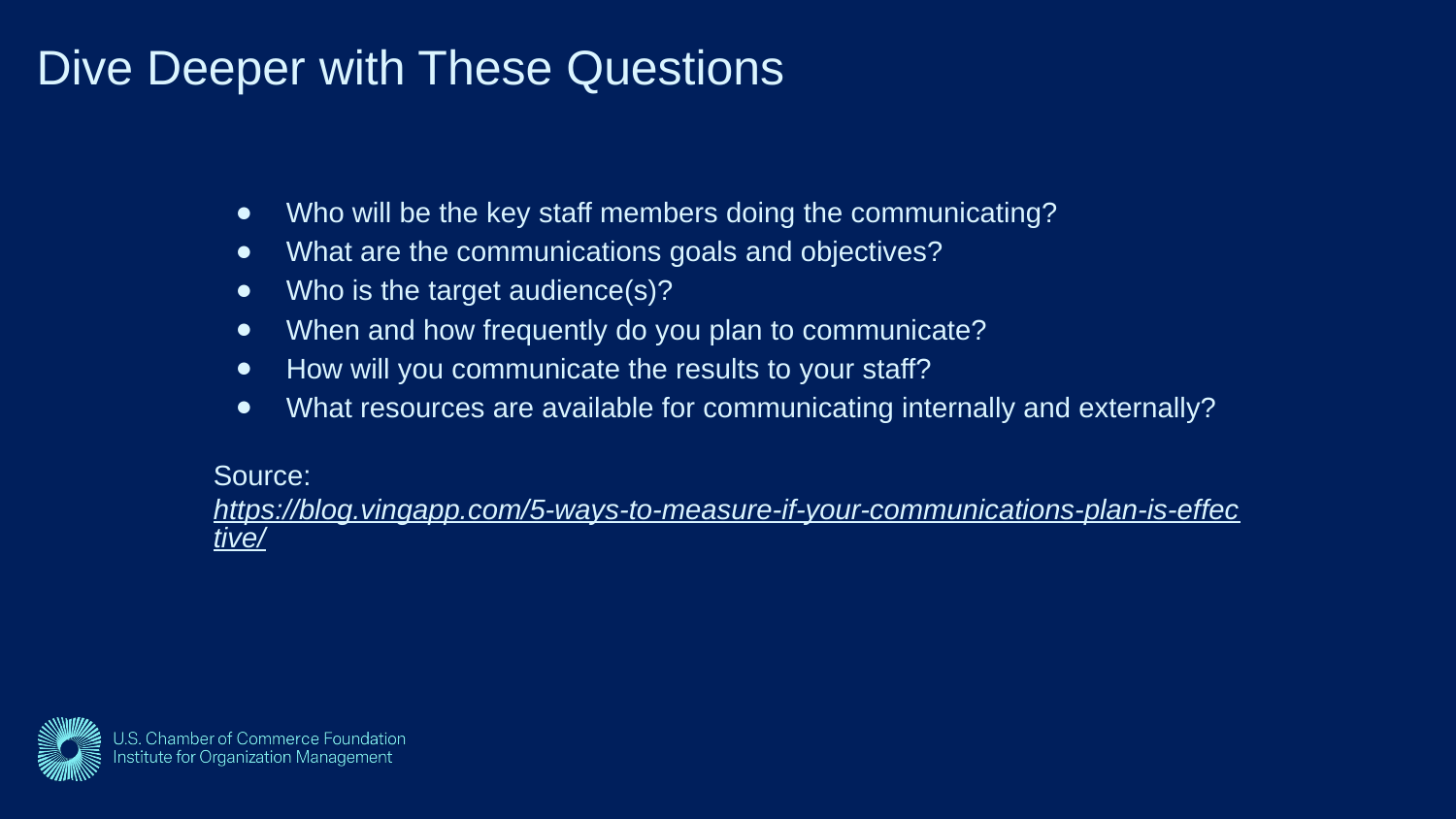

# Dive Deeper with These Questions
Who will be the key staff members doing the communicating?
What are the communications goals and objectives?
Who is the target audience(s)?
When and how frequently do you plan to communicate?
How will you communicate the results to your staff?
What resources are available for communicating internally and externally?

Source: https://blog.vingapp.com/5-ways-to-measure-if-your-communications-plan-is-effective/